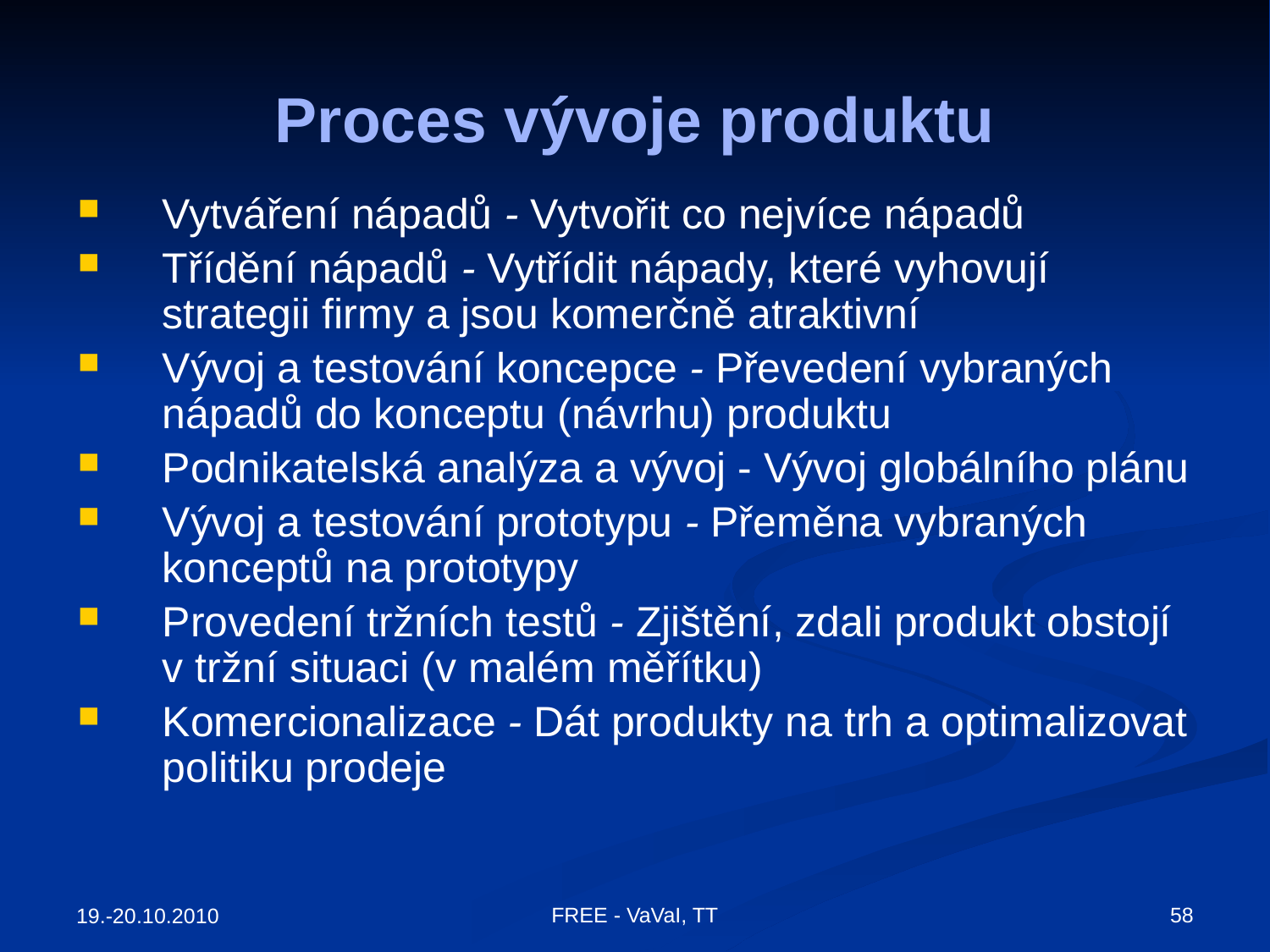

# Proces vývoje produktu
Vytváření nápadů - Vytvořit co nejvíce nápadů
Třídění nápadů - Vytřídit nápady, které vyhovují strategii firmy a jsou komerčně atraktivní
Vývoj a testování koncepce - Převedení vybraných nápadů do konceptu (návrhu) produktu
Podnikatelská analýza a vývoj - Vývoj globálního plánu
Vývoj a testování prototypu - Přeměna vybraných konceptů na prototypy
Provedení tržních testů - Zjištění, zdali produkt obstojí v tržní situaci (v malém měřítku)
Komercionalizace - Dát produkty na trh a optimalizovat politiku prodeje

FREE - VaVaI, TT
58
19.-20.10.2010